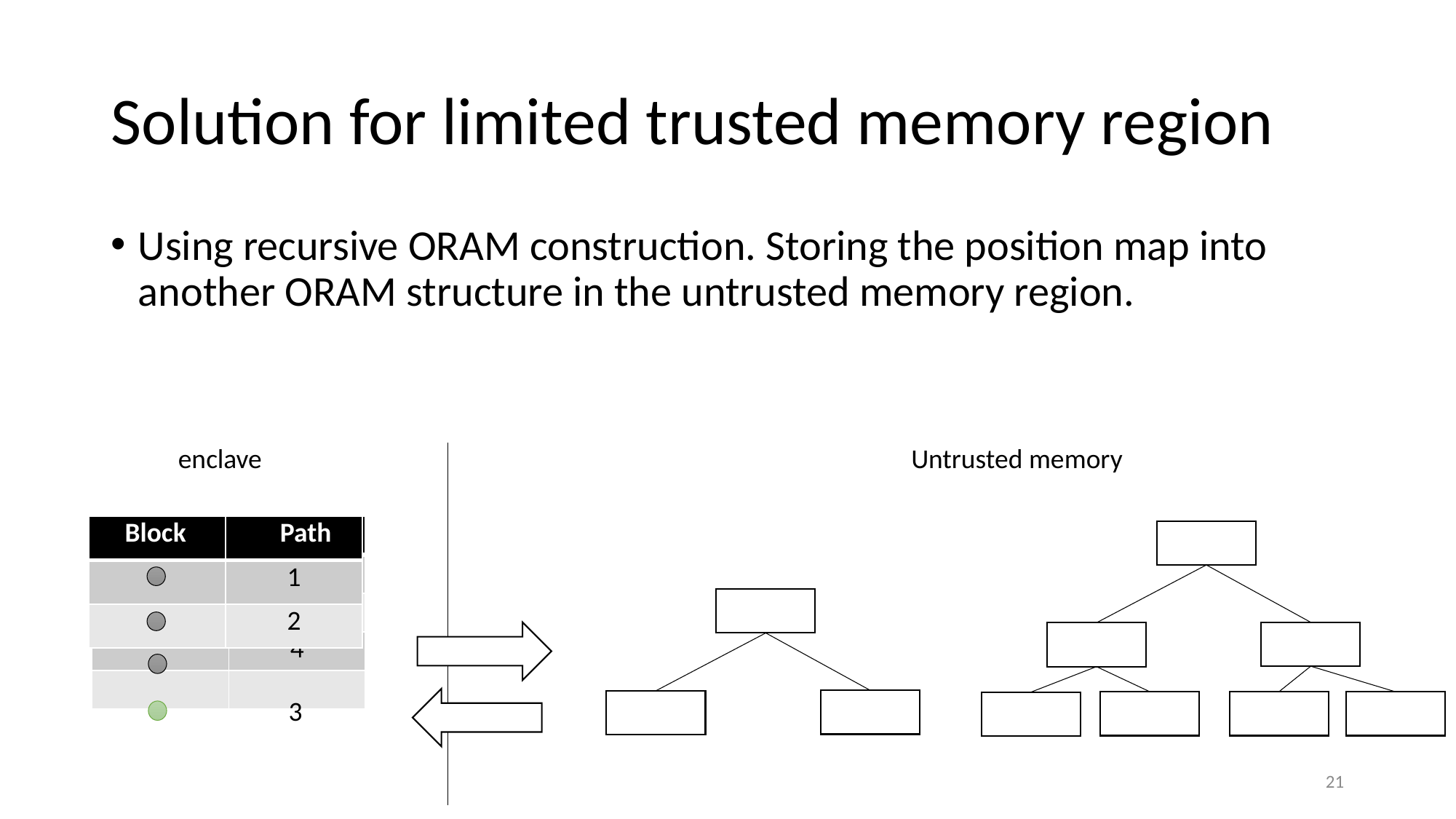

# Solution for limited trusted memory region
Using recursive ORAM construction. Storing the position map into another ORAM structure in the untrusted memory region.

enclave
Untrusted memory
| Block | Path |
| --- | --- |
|  | 1 |
|  | 2 |
|  | 4 |
|  |  |
| Block | Path |
| --- | --- |
|  | 1 |
|  | 2 |

3

21